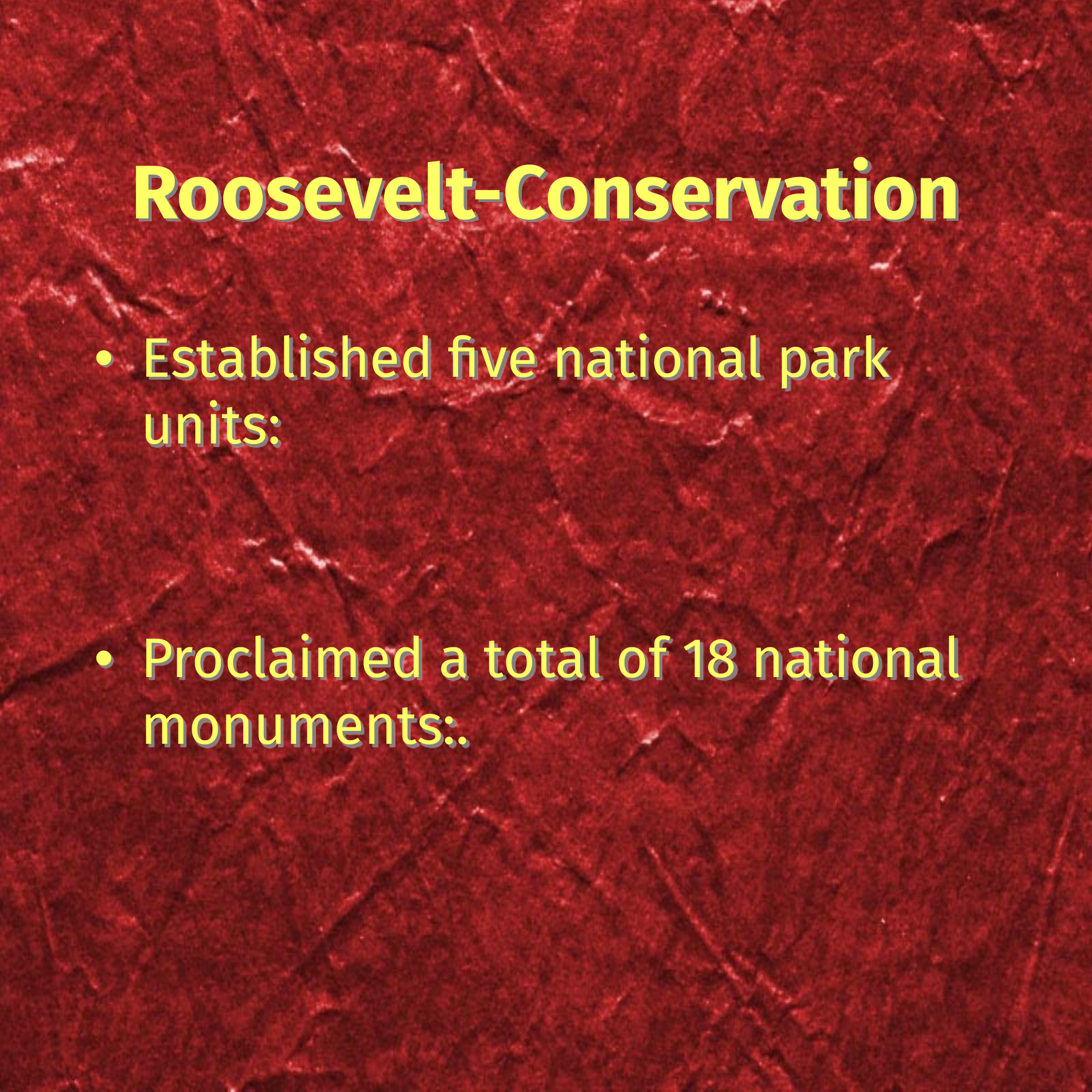

# Roosevelt-Conservation
Established five national park units:

Proclaimed a total of 18 national monuments:.